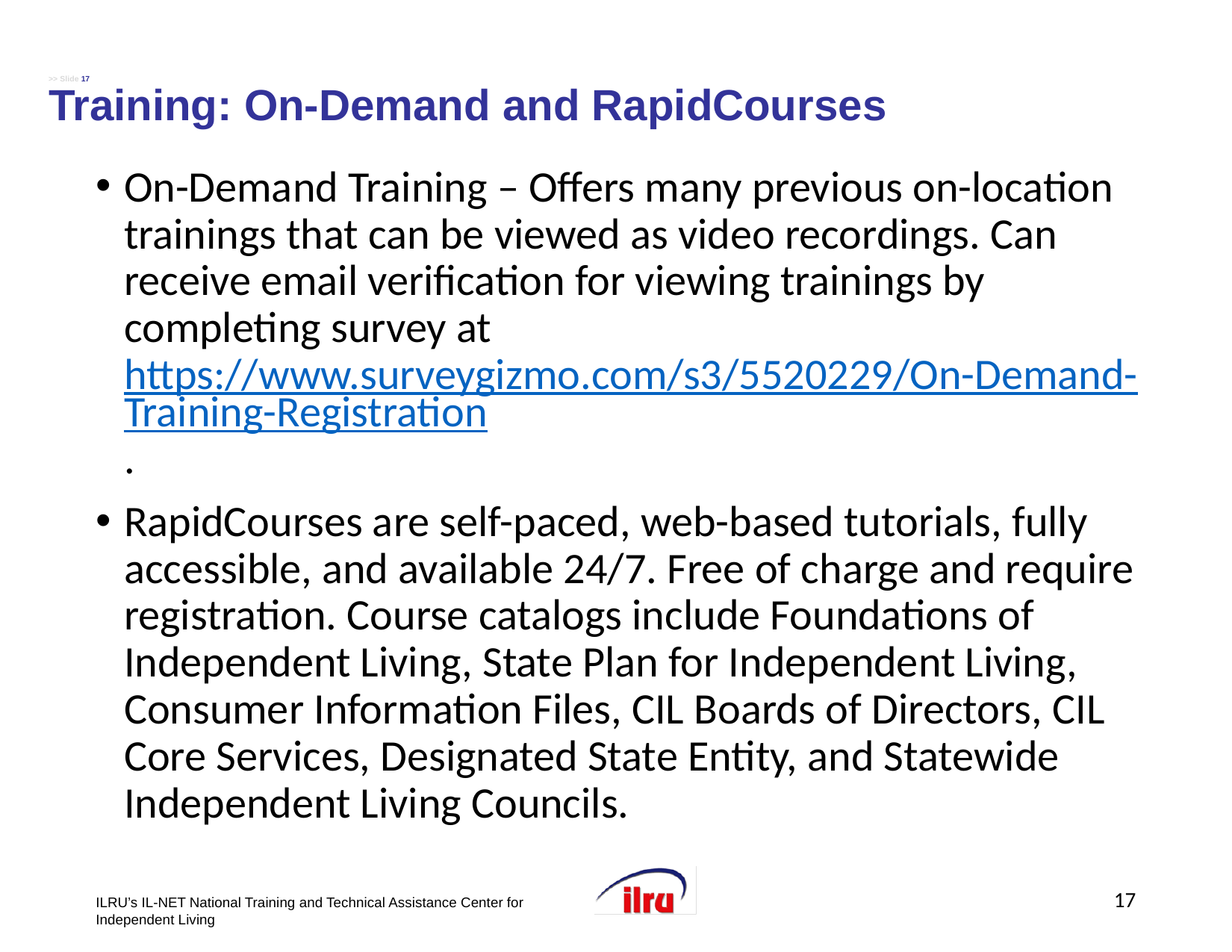

# >> Slide 17 Training: On-Demand and RapidCourses
On-Demand Training – Offers many previous on-location trainings that can be viewed as video recordings. Can receive email verification for viewing trainings by completing survey at https://www.surveygizmo.com/s3/5520229/On-Demand-Training-Registration.
RapidCourses are self-paced, web-based tutorials, fully accessible, and available 24/7. Free of charge and require registration. Course catalogs include Foundations of Independent Living, State Plan for Independent Living, Consumer Information Files, CIL Boards of Directors, CIL Core Services, Designated State Entity, and Statewide Independent Living Councils.
17